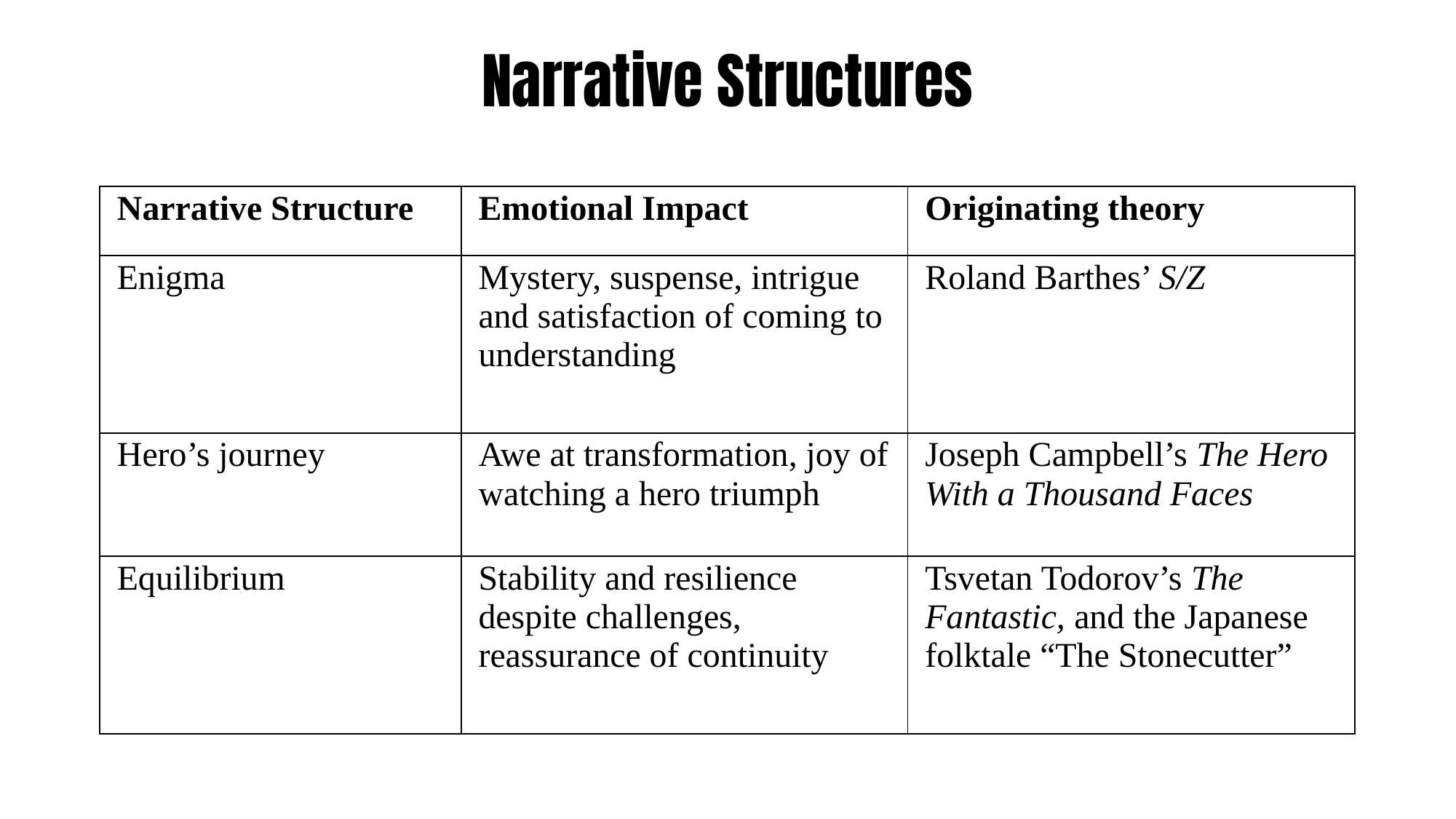

# Narrative Structures
| Narrative Structure | Emotional Impact | Originating theory |
| --- | --- | --- |
| Enigma | Mystery, suspense, intrigue and satisfaction of coming to understanding | Roland Barthes’ S/Z |
| Hero’s journey | Awe at transformation, joy of watching a hero triumph | Joseph Campbell’s The Hero With a Thousand Faces |
| Equilibrium | Stability and resilience despite challenges, reassurance of continuity | Tsvetan Todorov’s The Fantastic, and the Japanese folktale “The Stonecutter” |